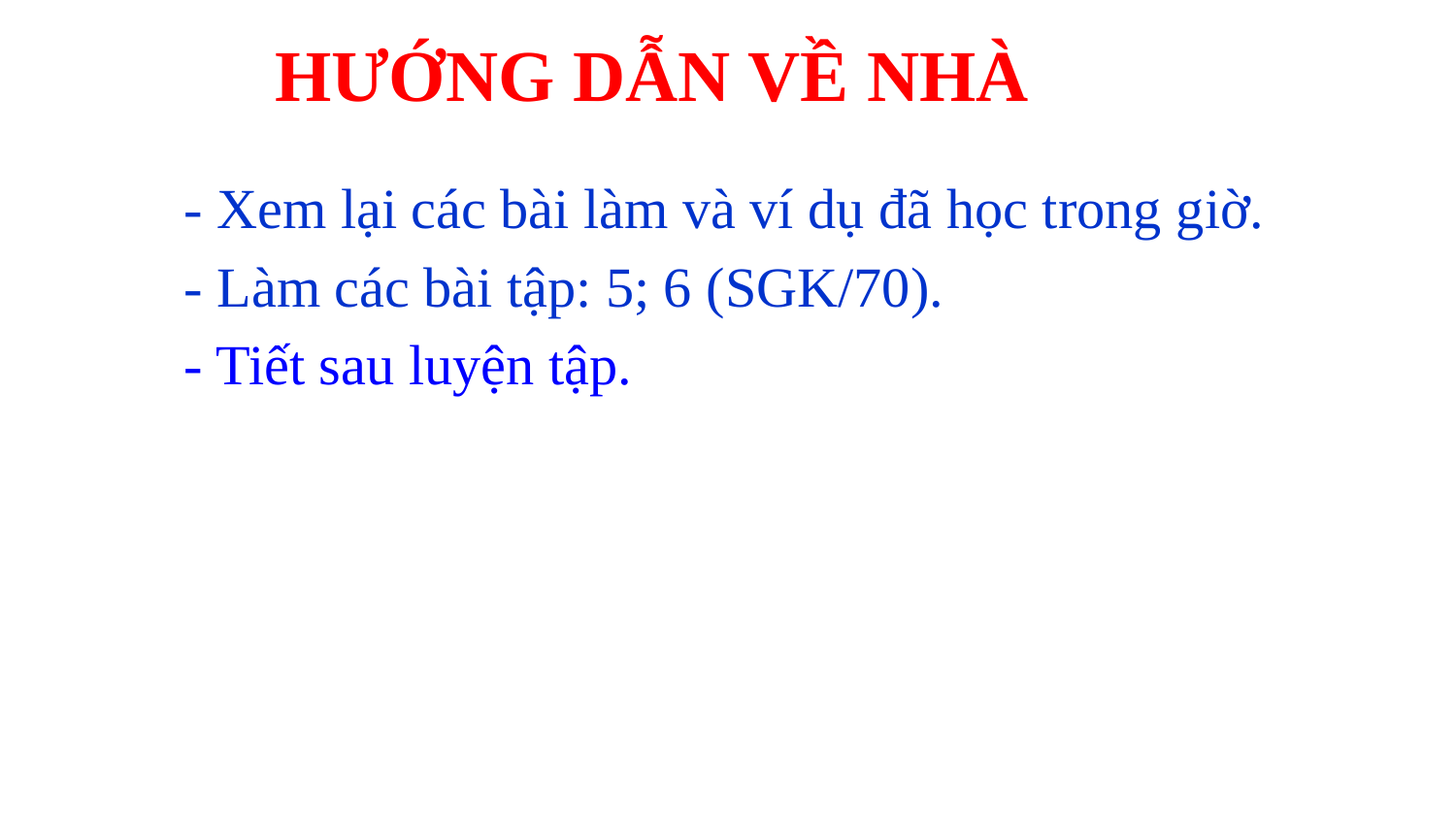

HƯỚNG DẪN VỀ NHÀ
- Xem lại các bài làm và ví dụ đã học trong giờ.
- Làm các bài tập: 5; 6 (SGK/70).
- Tiết sau luyện tập.